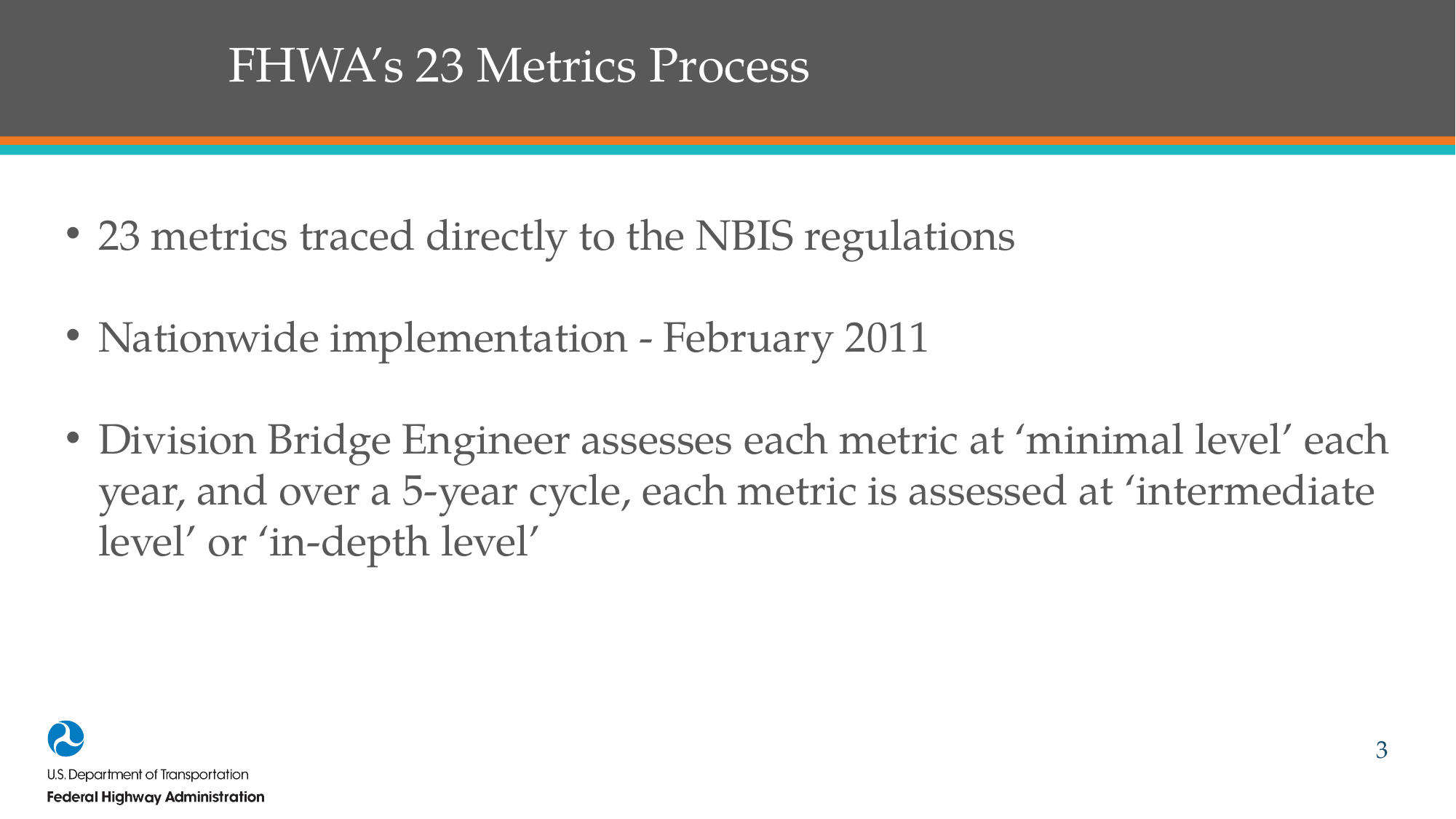

# FHWA’s 23 Metrics Process
23 metrics traced directly to the NBIS regulations

Nationwide implementation - February 2011

Division Bridge Engineer assesses each metric at ‘minimal level’ each year, and over a 5-year cycle, each metric is assessed at ‘intermediate level’ or ‘in-depth level’
3